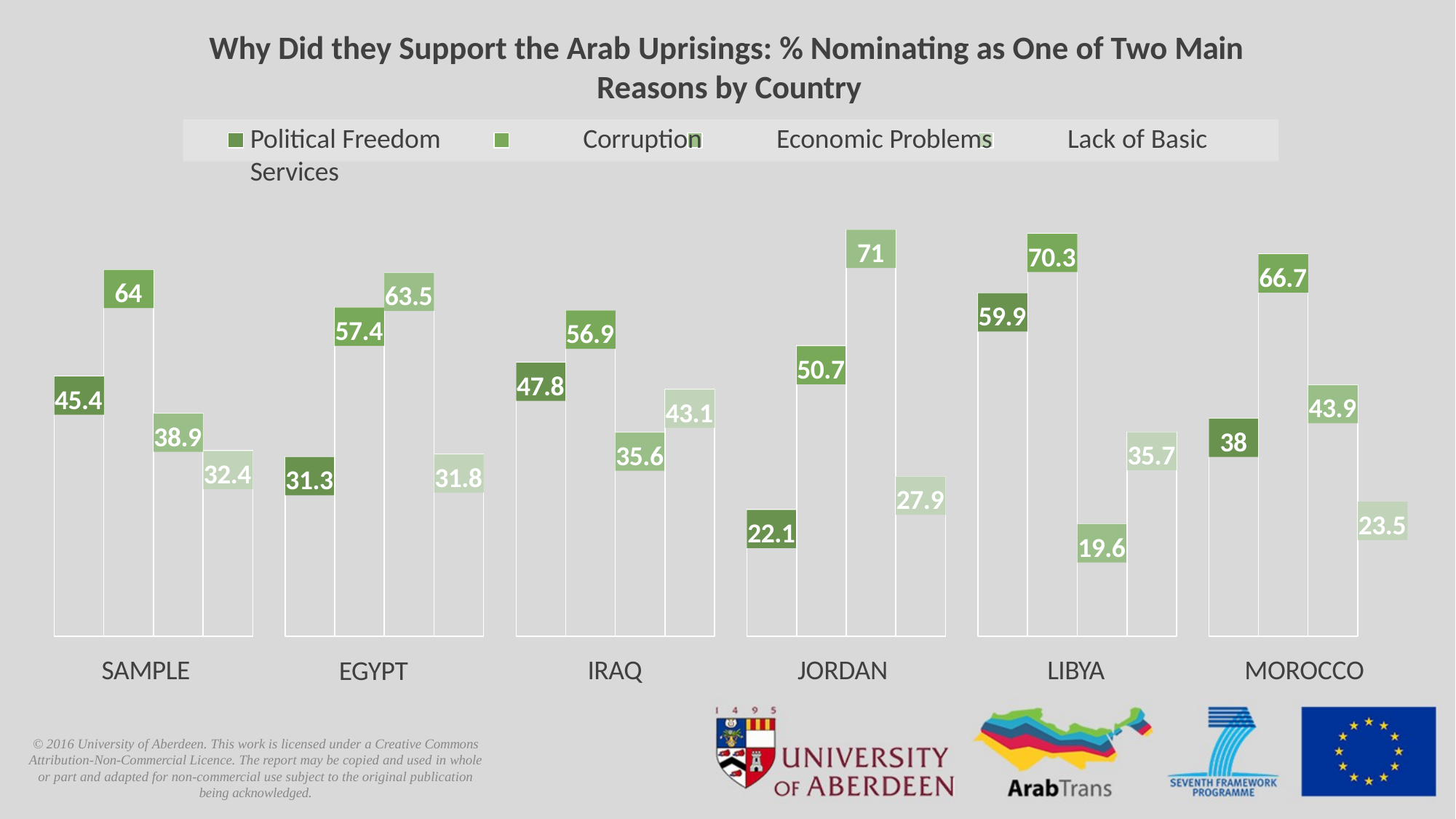

# Why Did they Support the Arab Uprisings: % Nominating as One of Two Main Reasons by Country

Political Freedom	Corruption	Economic Problems	Lack of Basic Services

71

50.7

27.9

22.1
JORDAN

70.3

59.9

35.7

19.6
LIBYA

66.7
45.4

43.9

38
23.5
MOROCCO

64

38.9

32.4
SAMPLE

63.5

57.4

31.8

31.3
EGYPT

56.9

47.8

43.1

35.6
IRAQ

© 2016 University of Aberdeen. This work is licensed under a Creative Commons Attribution-Non-Commercial Licence. The report may be copied and used in whole or part and adapted for non-commercial use subject to the original publication being acknowledged.